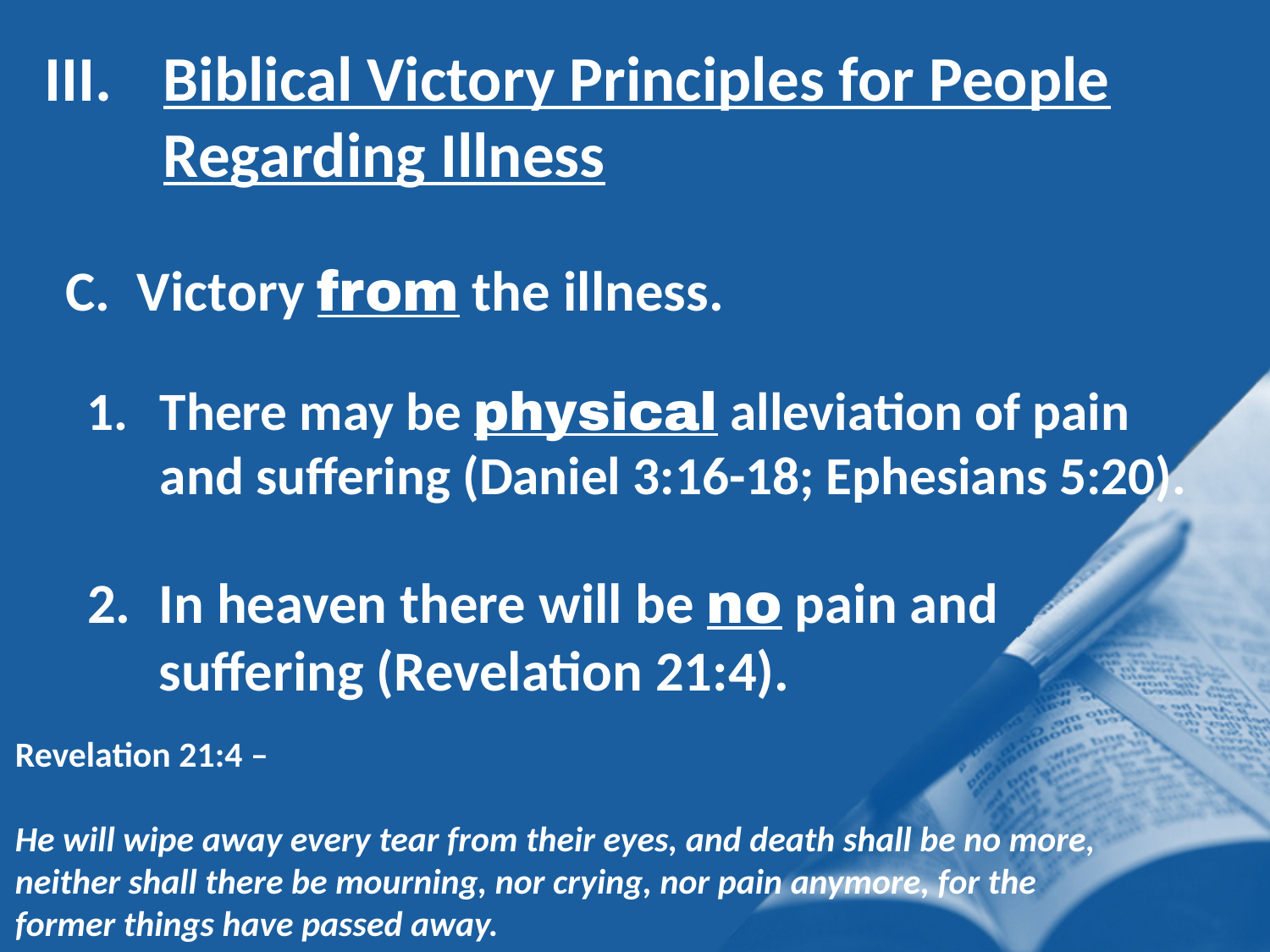

Biblical Victory Principles for People Regarding Illness
Victory from the illness.
There may be physical alleviation of pain and suffering (Daniel 3:16-18; Ephesians 5:20).
In heaven there will be no pain and suffering (Revelation 21:4).
Revelation 21:4 –

He will wipe away every tear from their eyes, and death shall be no more, neither shall there be mourning, nor crying, nor pain anymore, for the former things have passed away.